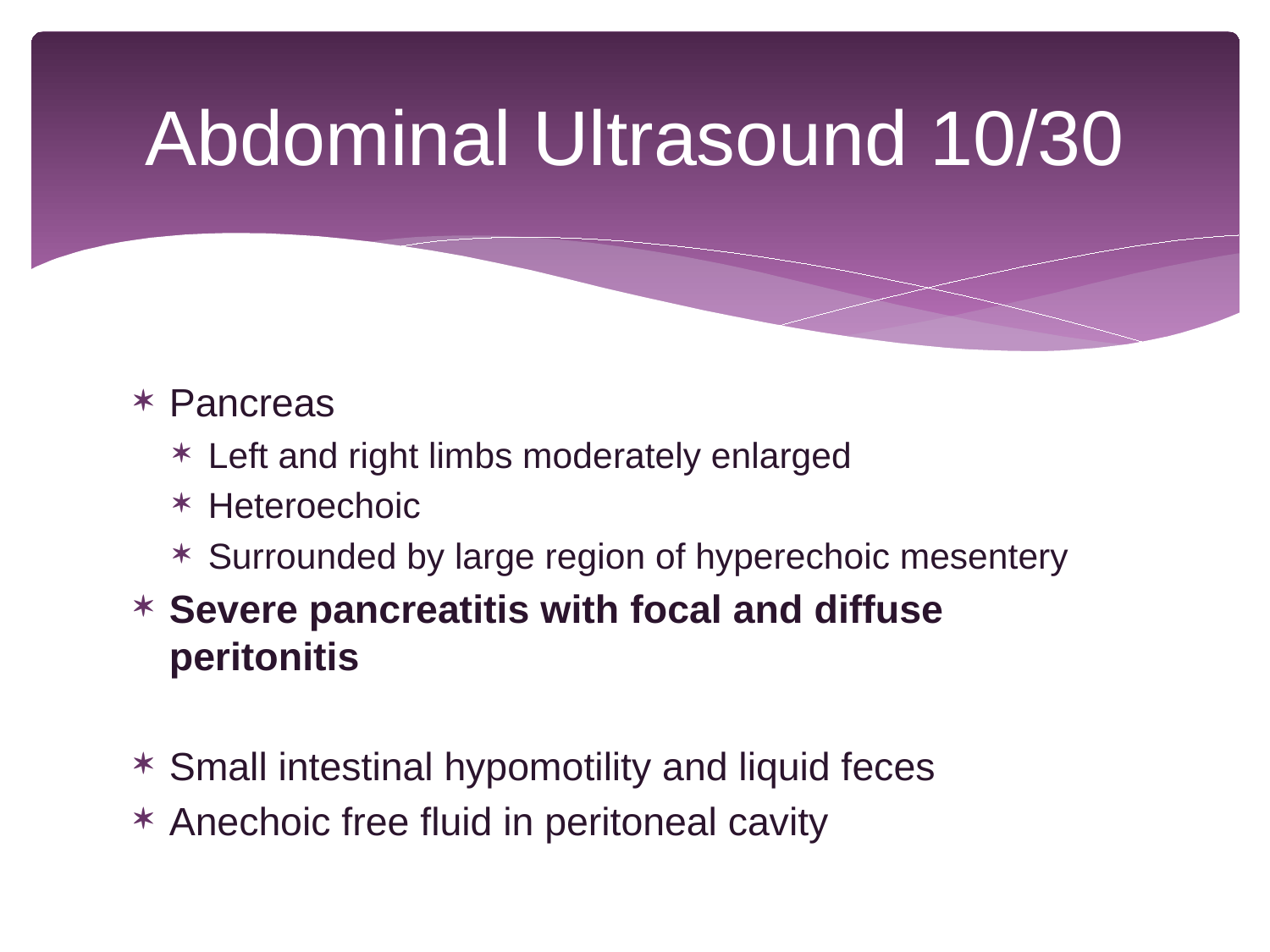

# Abdominal Ultrasound 10/30
Pancreas
Left and right limbs moderately enlarged
Heteroechoic
Surrounded by large region of hyperechoic mesentery
Severe pancreatitis with focal and diffuse peritonitis

Small intestinal hypomotility and liquid feces
Anechoic free fluid in peritoneal cavity